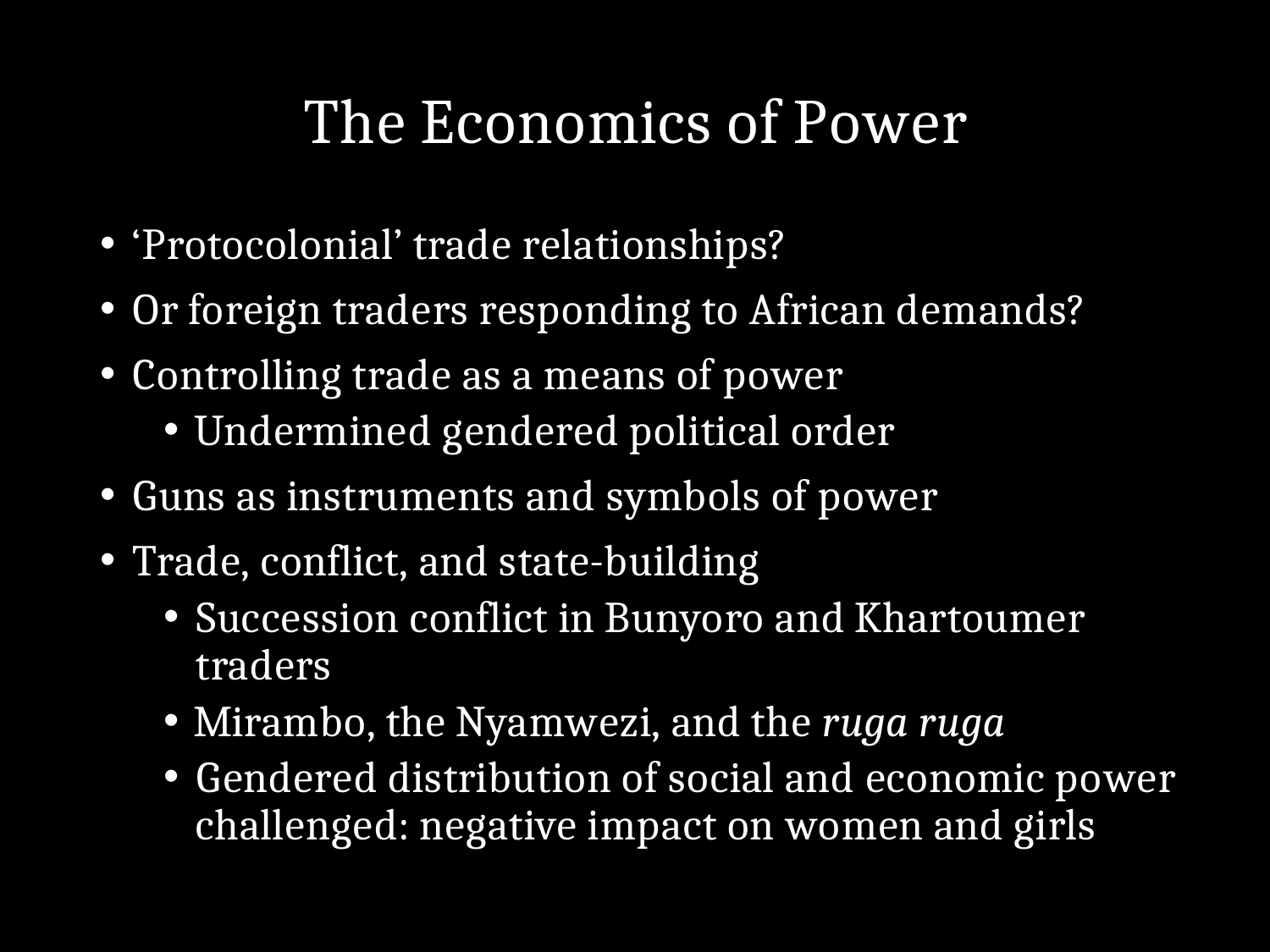

# The Economics of Power
‘Protocolonial’ trade relationships?
Or foreign traders responding to African demands?
Controlling trade as a means of power
Undermined gendered political order
Guns as instruments and symbols of power
Trade, conflict, and state-building
Succession conflict in Bunyoro and Khartoumer traders
Mirambo, the Nyamwezi, and the ruga ruga
Gendered distribution of social and economic power challenged: negative impact on women and girls